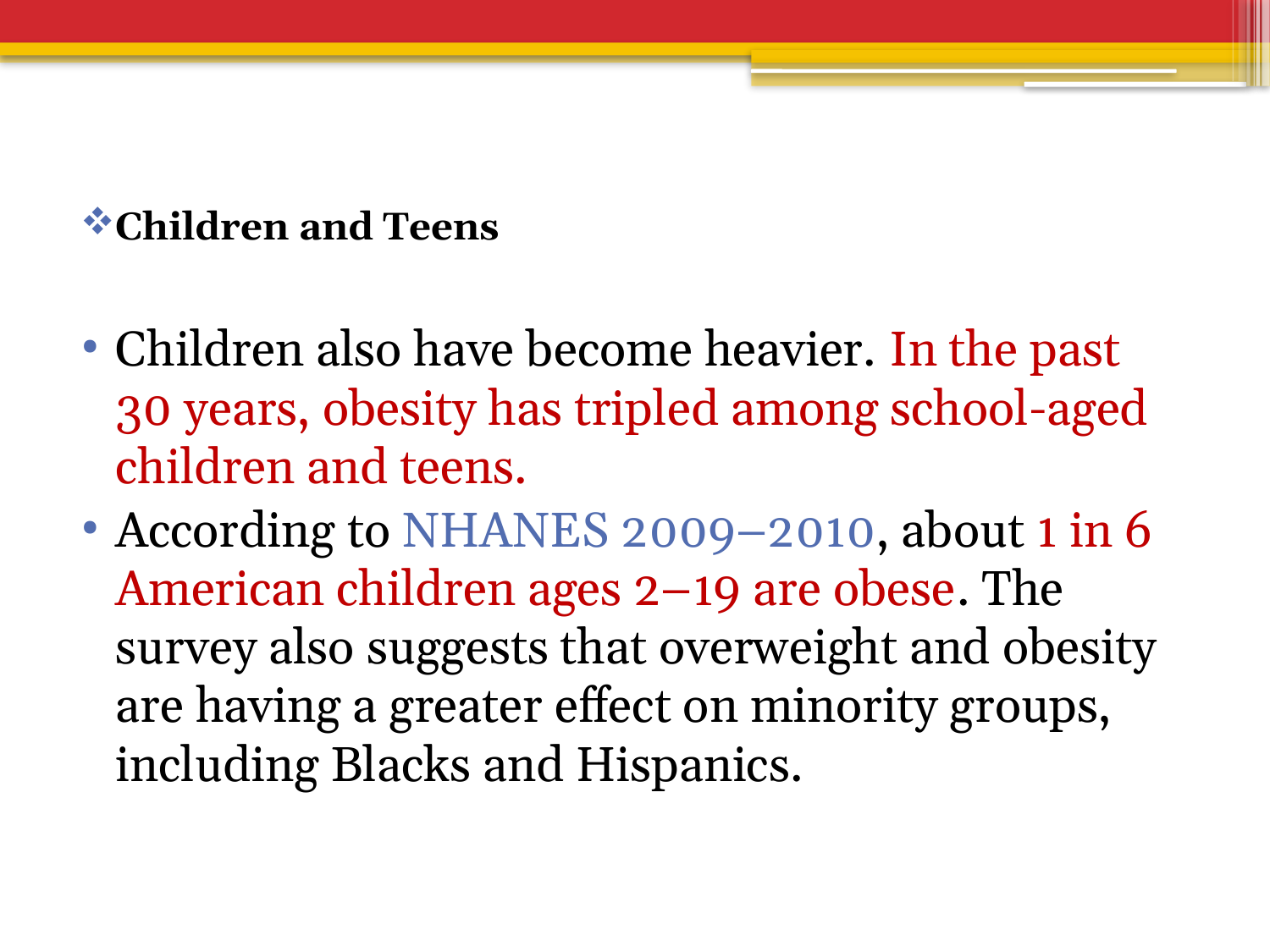

Children and Teens

Children also have become heavier. In the past 30 years, obesity has tripled among school-aged children and teens.
According to NHANES 2009–2010, about 1 in 6 American children ages 2–19 are obese. The survey also suggests that overweight and obesity are having a greater effect on minority groups, including Blacks and Hispanics.